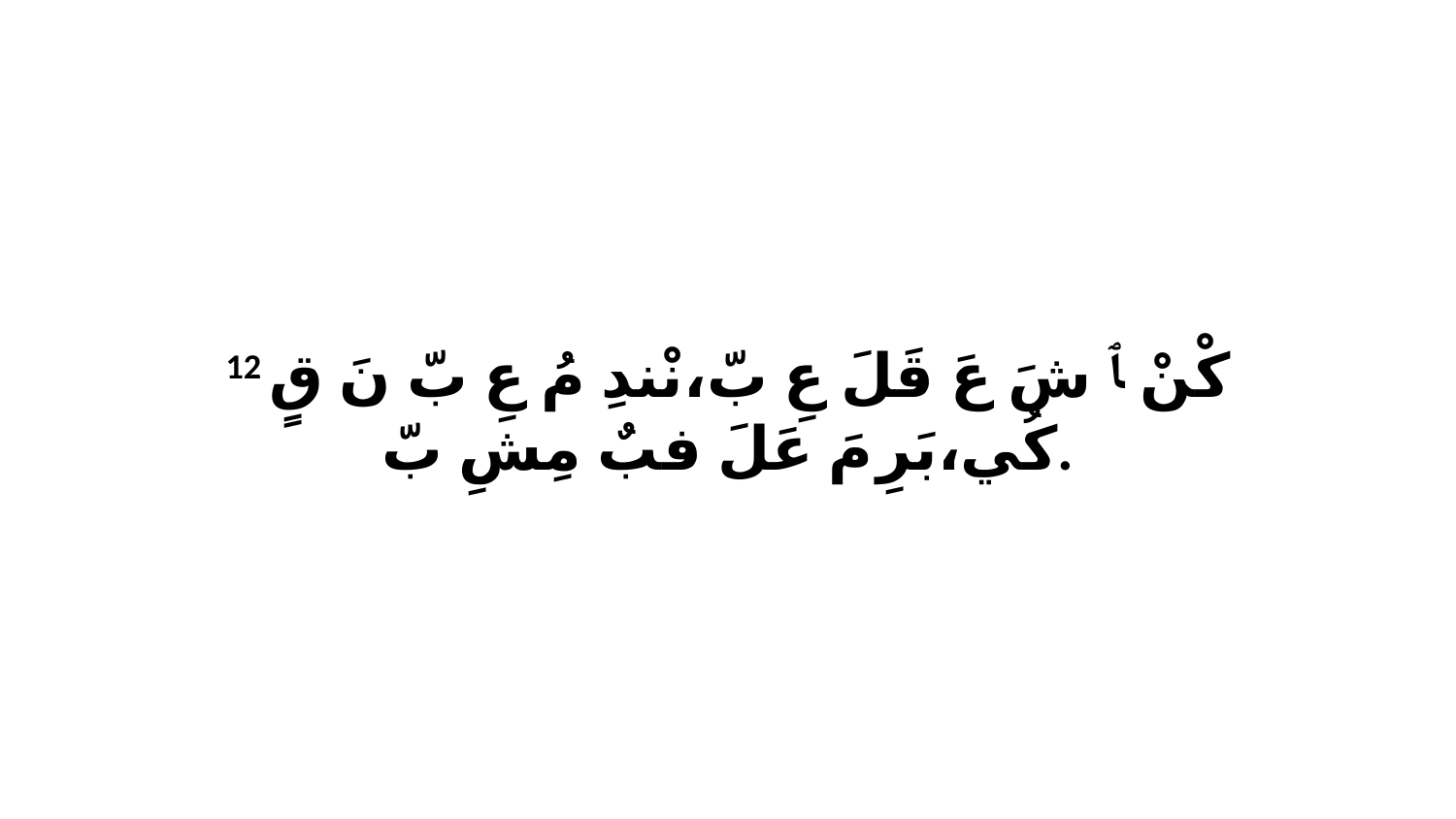

12 كْنْ ﭑ شَ عَ قَلَ عِ بّ،نْندِ مُ عِ بّ نَ قٍ كُي،بَرِ مَ عَلَ فبٌ مِشِ بّ.